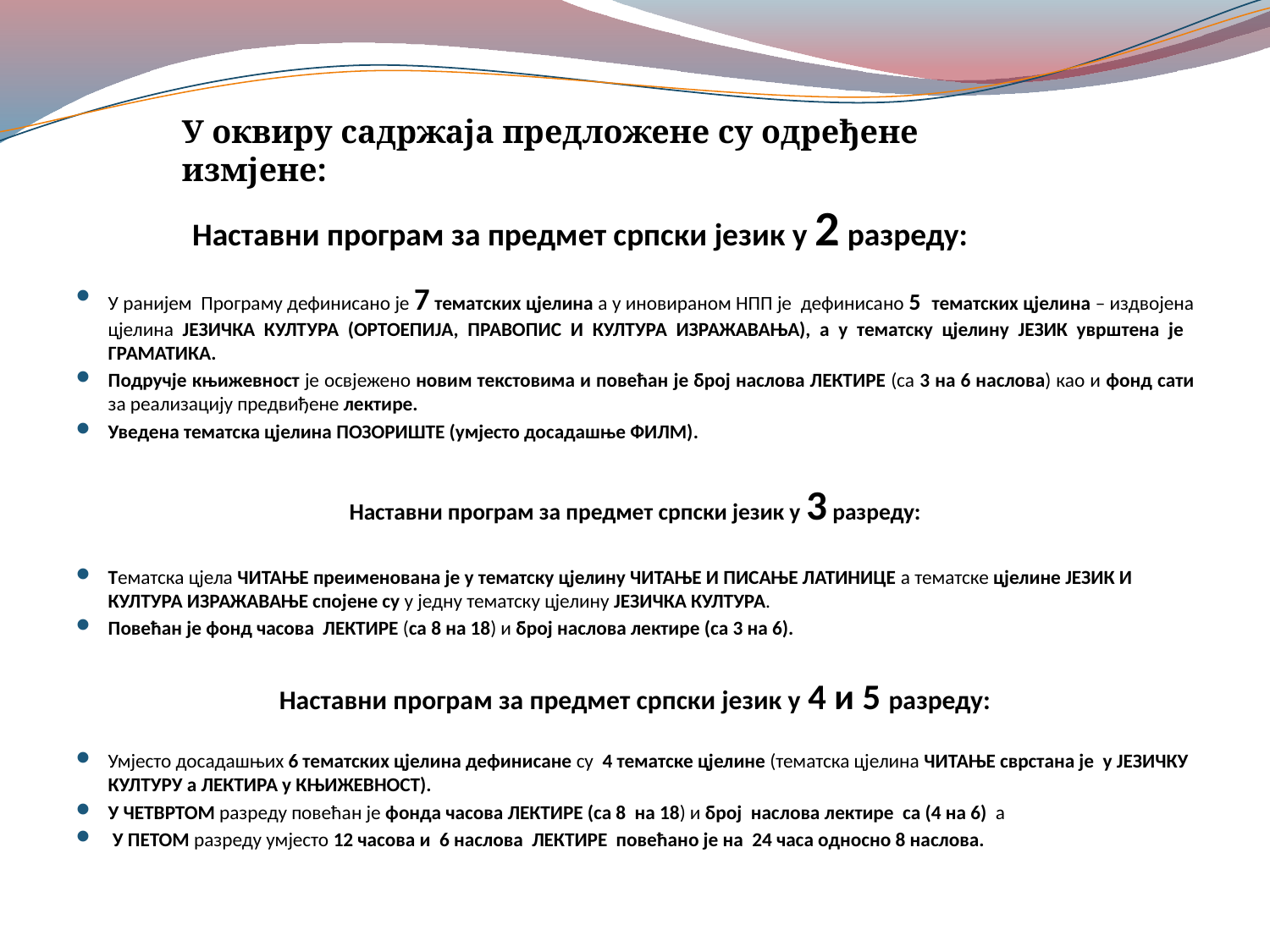

У оквиру садржаја предложене су одређене измјене:
Наставни програм за предмет српски језик у 2 разреду:

У ранијем  Програму дефинисано је 7 тематских цјелина а у иновираном НПП је  дефинисано 5  тематских цјелина – издвојена цјелина ЈЕЗИЧКА КУЛТУРА (ОРТОЕПИЈА, ПРАВОПИС И КУЛТУРА ИЗРАЖАВАЊА), а у тематску цјелину ЈЕЗИК уврштена је  ГРАМАТИКА.
Подручје књижевност је освјежено новим текстовима и повећан је број наслова ЛЕКТИРЕ (са 3 на 6 наслова) као и фонд сати за реализацију предвиђене лектире.
Уведена тематска цјелина ПОЗОРИШТЕ (умјесто досадашње ФИЛМ).

Наставни програм за предмет српски језик у 3 разреду:

Тематска цјела ЧИТАЊЕ преименована је у тематску цјелину ЧИТАЊЕ И ПИСАЊЕ ЛАТИНИЦЕ а тематске цјелине ЈЕЗИК И КУЛТУРА ИЗРАЖАВАЊЕ спојене су у једну тематску цјелину ЈЕЗИЧКА КУЛТУРА.
Повећан је фонд часова  ЛЕКТИРЕ (са 8 на 18) и број наслова лектире (са 3 на 6).

Наставни програм за предмет српски језик у 4 и 5 разреду:

Умјесто досадашњих 6 тематских цјелина дефинисане су  4 тематске цјелине (тематска цјелина ЧИТАЊЕ сврстана је  у ЈЕЗИЧКУ КУЛТУРУ а ЛЕКТИРА у КЊИЖЕВНОСТ).
У ЧЕТВРТОМ разреду повећан је фонда часова ЛЕКТИРЕ (са 8  на 18) и број  наслова лектире  са (4 на 6)  а
 У ПЕТОМ разреду умјесто 12 часова и  6 наслова  ЛЕКТИРЕ  повећано је на  24 часа односно 8 наслова.